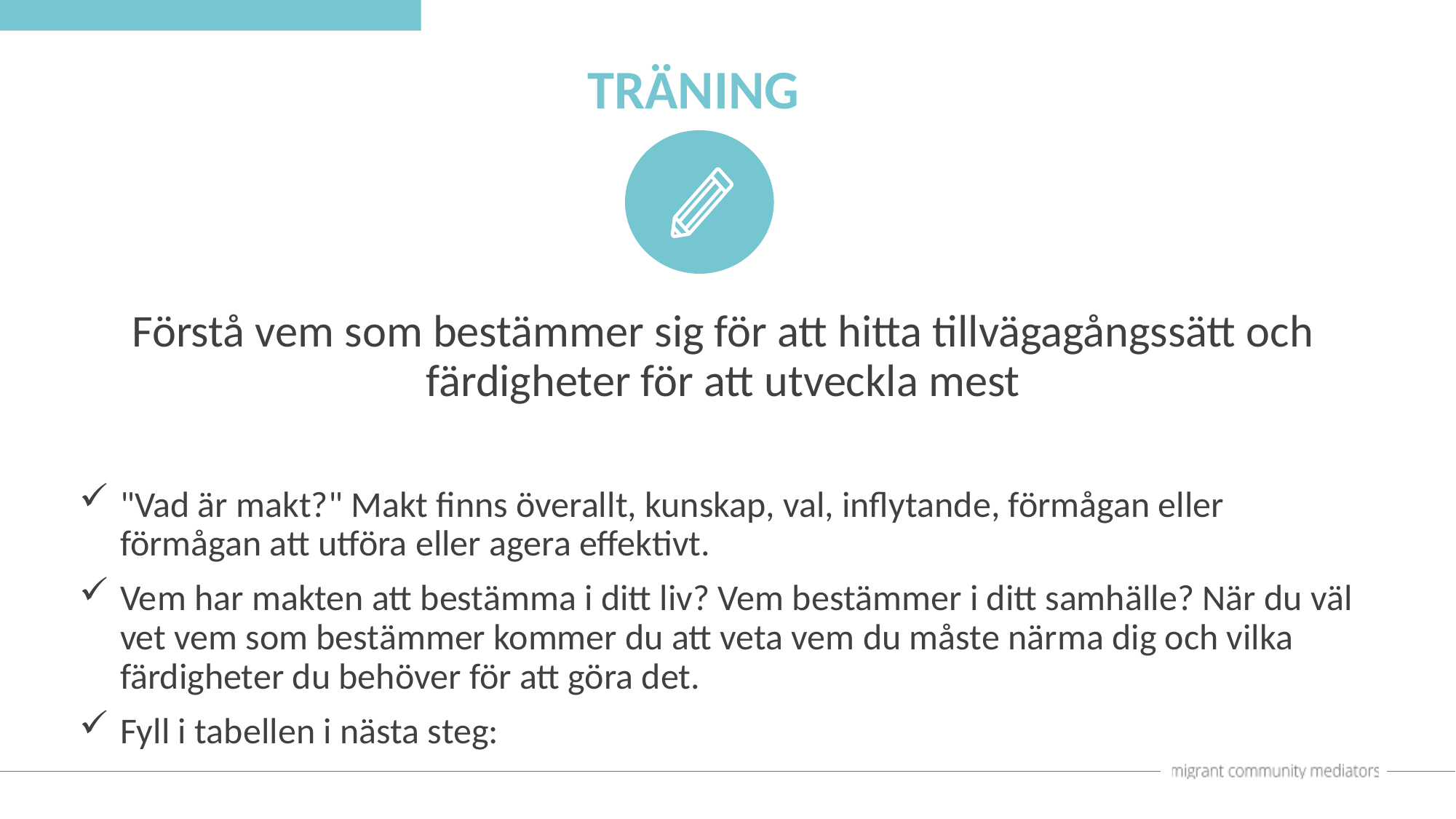

TRÄNING

Förstå vem som bestämmer sig för att hitta tillvägagångssätt och färdigheter för att utveckla mest

"Vad är makt?" Makt finns överallt, kunskap, val, inflytande, förmågan eller förmågan att utföra eller agera effektivt.
Vem har makten att bestämma i ditt liv? Vem bestämmer i ditt samhälle? När du väl vet vem som bestämmer kommer du att veta vem du måste närma dig och vilka färdigheter du behöver för att göra det.
Fyll i tabellen i nästa steg: